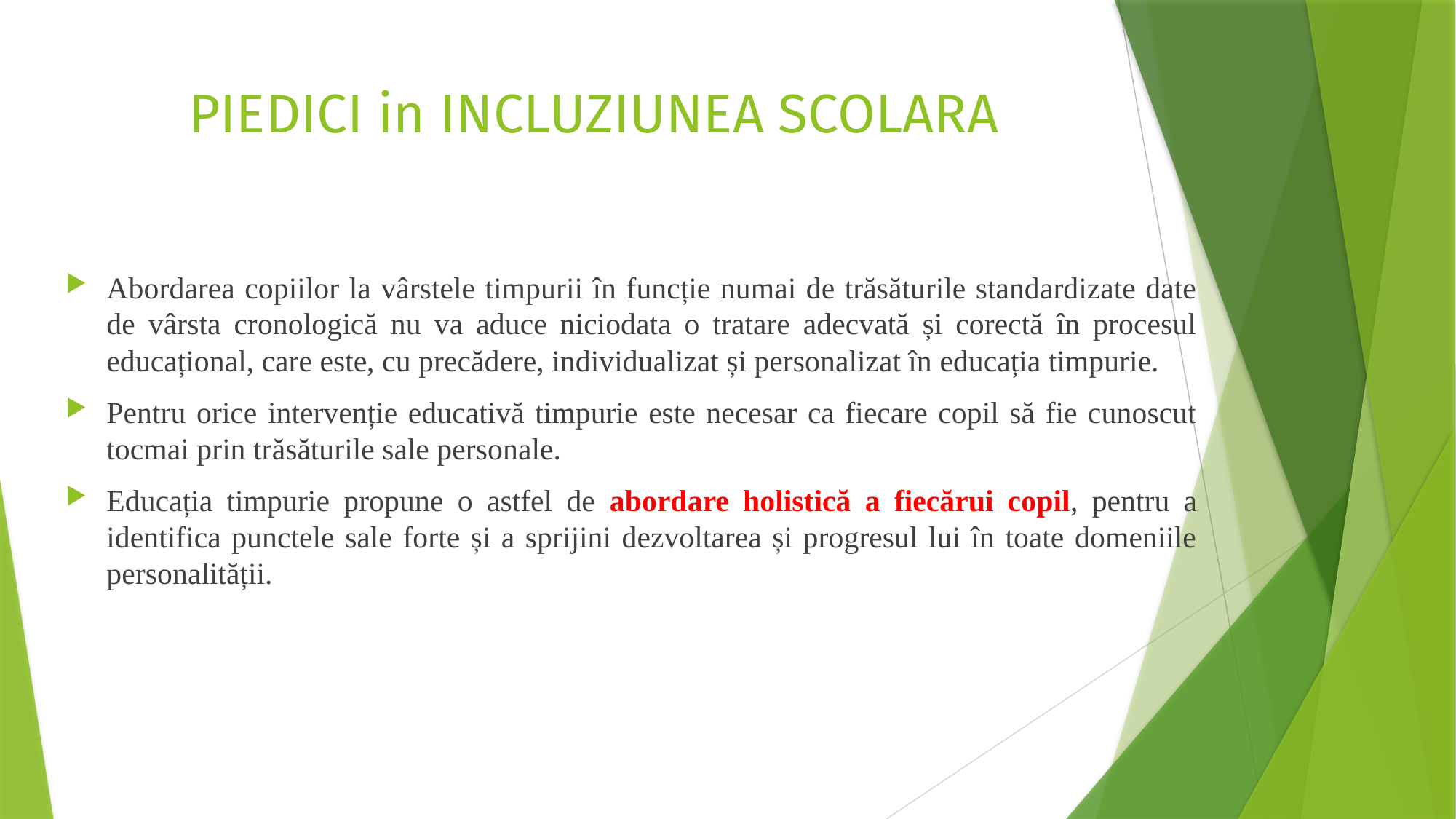

# PIEDICI in INCLUZIUNEA SCOLARA
Abordarea copiilor la vârstele timpurii în funcție numai de trăsăturile standardizate date de vârsta cronologică nu va aduce niciodata o tratare adecvată și corectă în procesul educațional, care este, cu precădere, individualizat și personalizat în educația timpurie.
Pentru orice intervenție educativă timpurie este necesar ca fiecare copil să fie cunoscut tocmai prin trăsăturile sale personale.
Educația timpurie propune o astfel de abordare holistică a fiecărui copil, pentru a identifica punctele sale forte și a sprijini dezvoltarea și progresul lui în toate domeniile personalității.